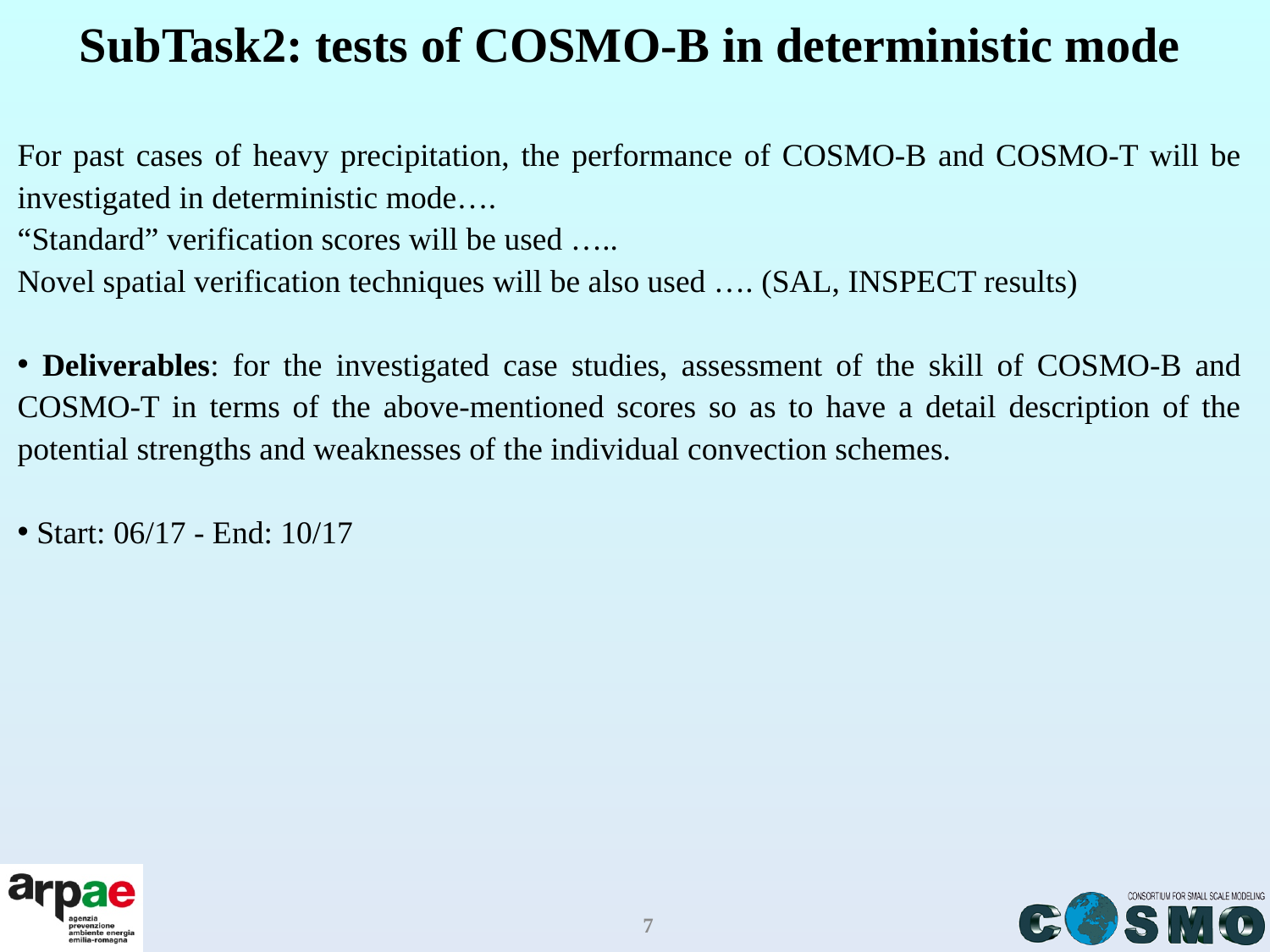

# SubTask2: tests of COSMO-B in deterministic mode
For past cases of heavy precipitation, the performance of COSMO-B and COSMO-T will be investigated in deterministic mode….
“Standard” verification scores will be used …..
Novel spatial verification techniques will be also used …. (SAL, INSPECT results)

 Deliverables: for the investigated case studies, assessment of the skill of COSMO-B and COSMO-T in terms of the above-mentioned scores so as to have a detail description of the potential strengths and weaknesses of the individual convection schemes.

 Start: 06/17 - End: 10/17
7